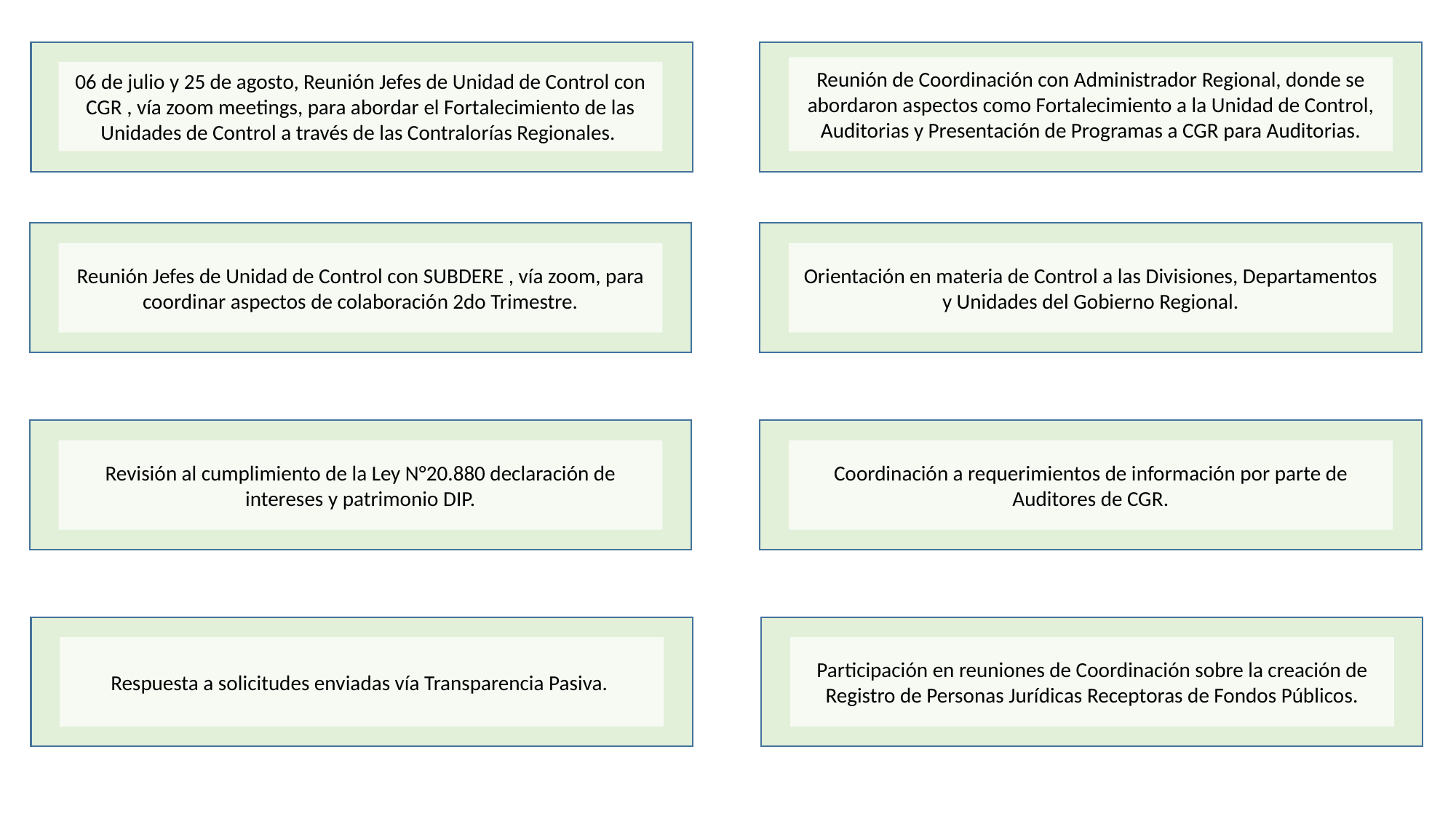

Reunión de Coordinación con Administrador Regional, donde se abordaron aspectos como Fortalecimiento a la Unidad de Control, Auditorias y Presentación de Programas a CGR para Auditorias.
06 de julio y 25 de agosto, Reunión Jefes de Unidad de Control con CGR , vía zoom meetings, para abordar el Fortalecimiento de las Unidades de Control a través de las Contralorías Regionales.

Reunión Jefes de Unidad de Control con SUBDERE , vía zoom, para coordinar aspectos de colaboración 2do Trimestre.
Orientación en materia de Control a las Divisiones, Departamentos y Unidades del Gobierno Regional.

Revisión al cumplimiento de la Ley N°20.880 declaración de intereses y patrimonio DIP.
Coordinación a requerimientos de información por parte de Auditores de CGR.

Respuesta a solicitudes enviadas vía Transparencia Pasiva.
Participación en reuniones de Coordinación sobre la creación de Registro de Personas Jurídicas Receptoras de Fondos Públicos.